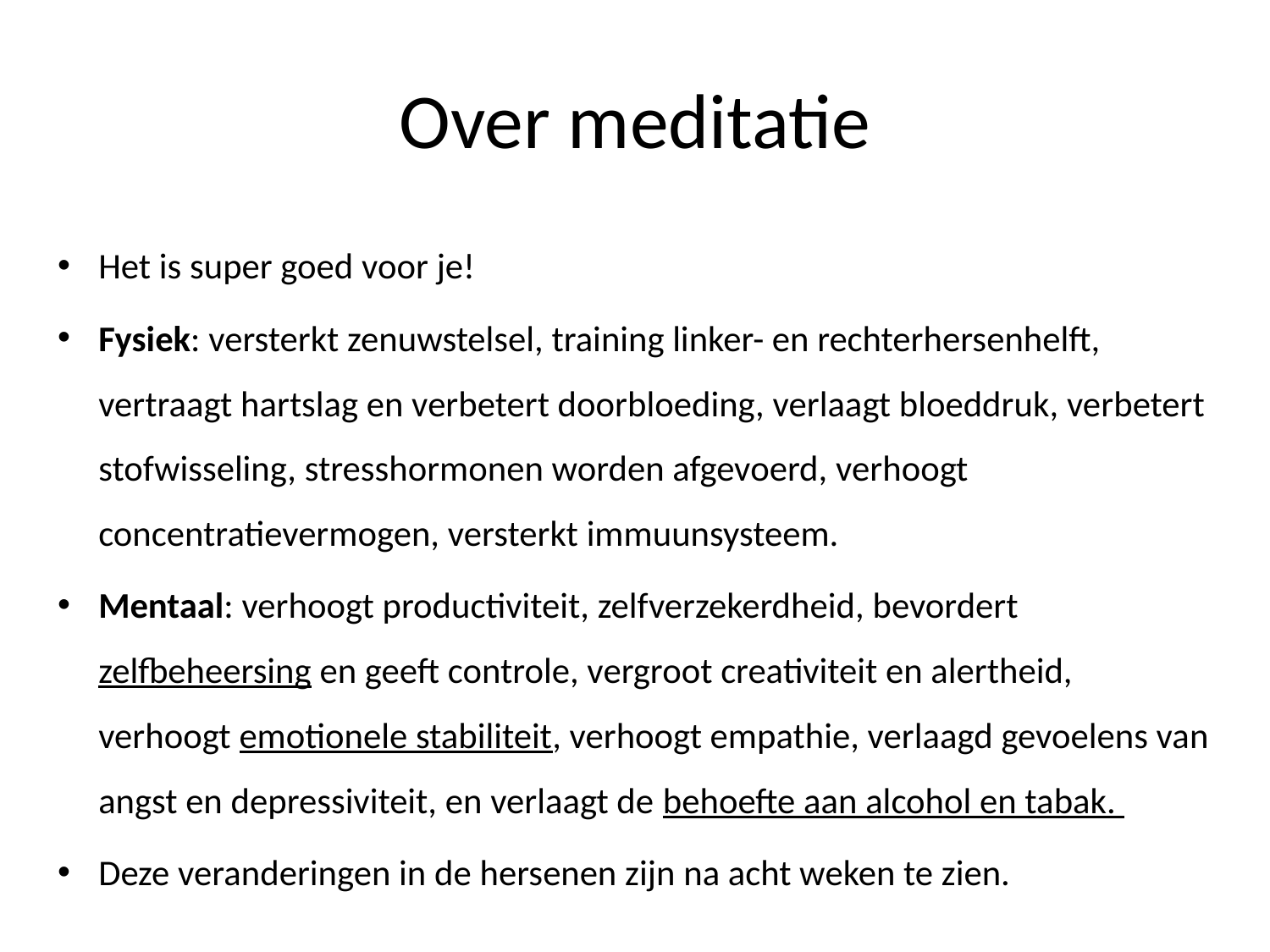

# Over meditatie

Het is super goed voor je!
Fysiek: versterkt zenuwstelsel, training linker- en rechterhersenhelft, vertraagt hartslag en verbetert doorbloeding, verlaagt bloeddruk, verbetert stofwisseling, stresshormonen worden afgevoerd, verhoogt concentratievermogen, versterkt immuunsysteem.
Mentaal: verhoogt productiviteit, zelfverzekerdheid, bevordert zelfbeheersing en geeft controle, vergroot creativiteit en alertheid, verhoogt emotionele stabiliteit, verhoogt empathie, verlaagd gevoelens van angst en depressiviteit, en verlaagt de behoefte aan alcohol en tabak.
Deze veranderingen in de hersenen zijn na acht weken te zien.